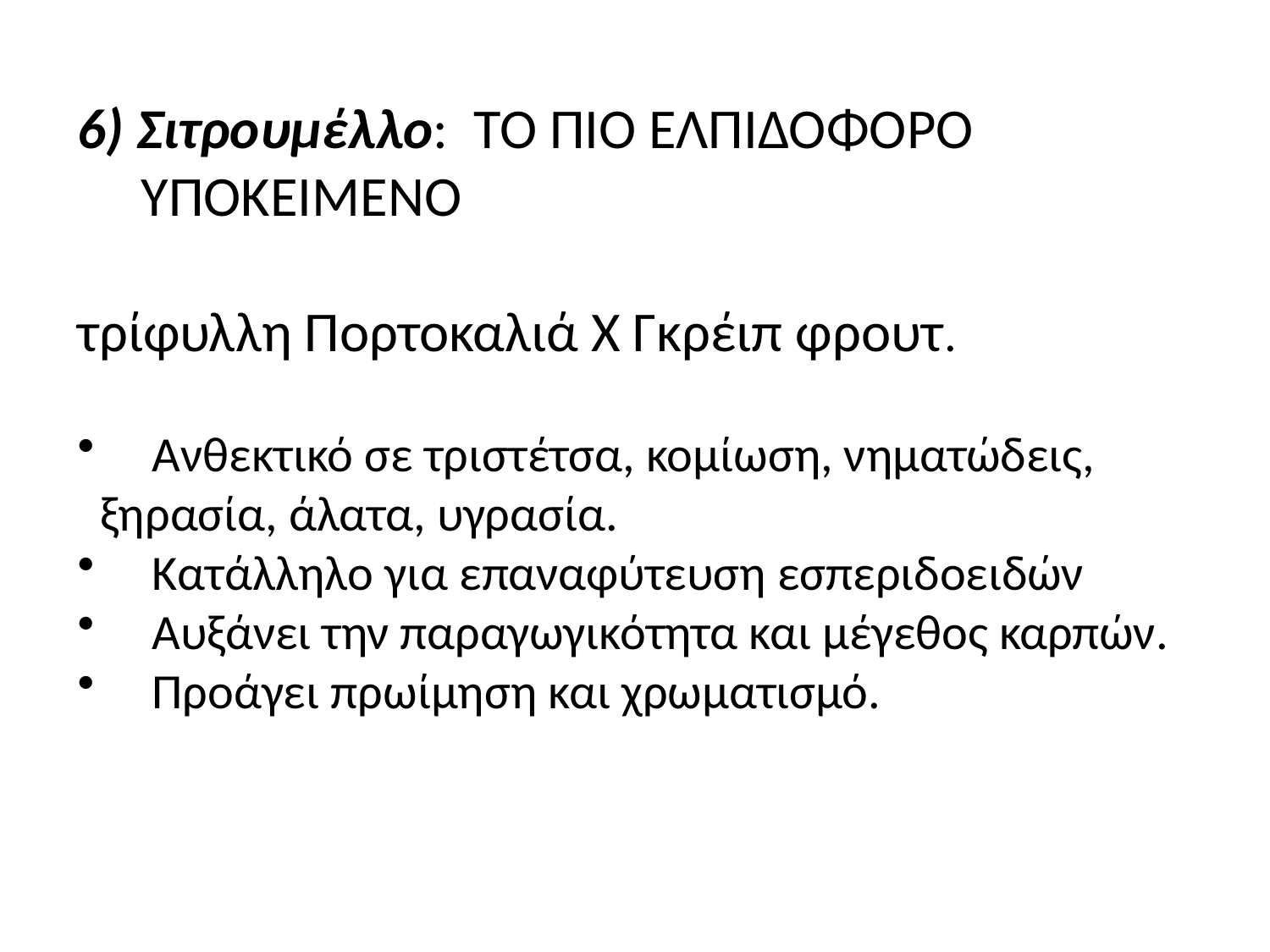

6) Σιτρουμέλλο:  ΤΟ ΠΙΟ ΕΛΠΙΔΟΦΟΡΟ ΥΠΟΚΕΙΜΕΝΟ

τρίφυλλη Πορτοκαλιά Χ Γκρέιπ φρουτ.

 Ανθεκτικό σε τριστέτσα, κομίωση, νηματώδεις,
  ξηρασία, άλατα, υγρασία.
 Κατάλληλο για επαναφύτευση εσπεριδοειδών
 Αυξάνει την παραγωγικότητα και μέγεθος καρπών.
 Προάγει πρωίμηση και χρωματισμό.